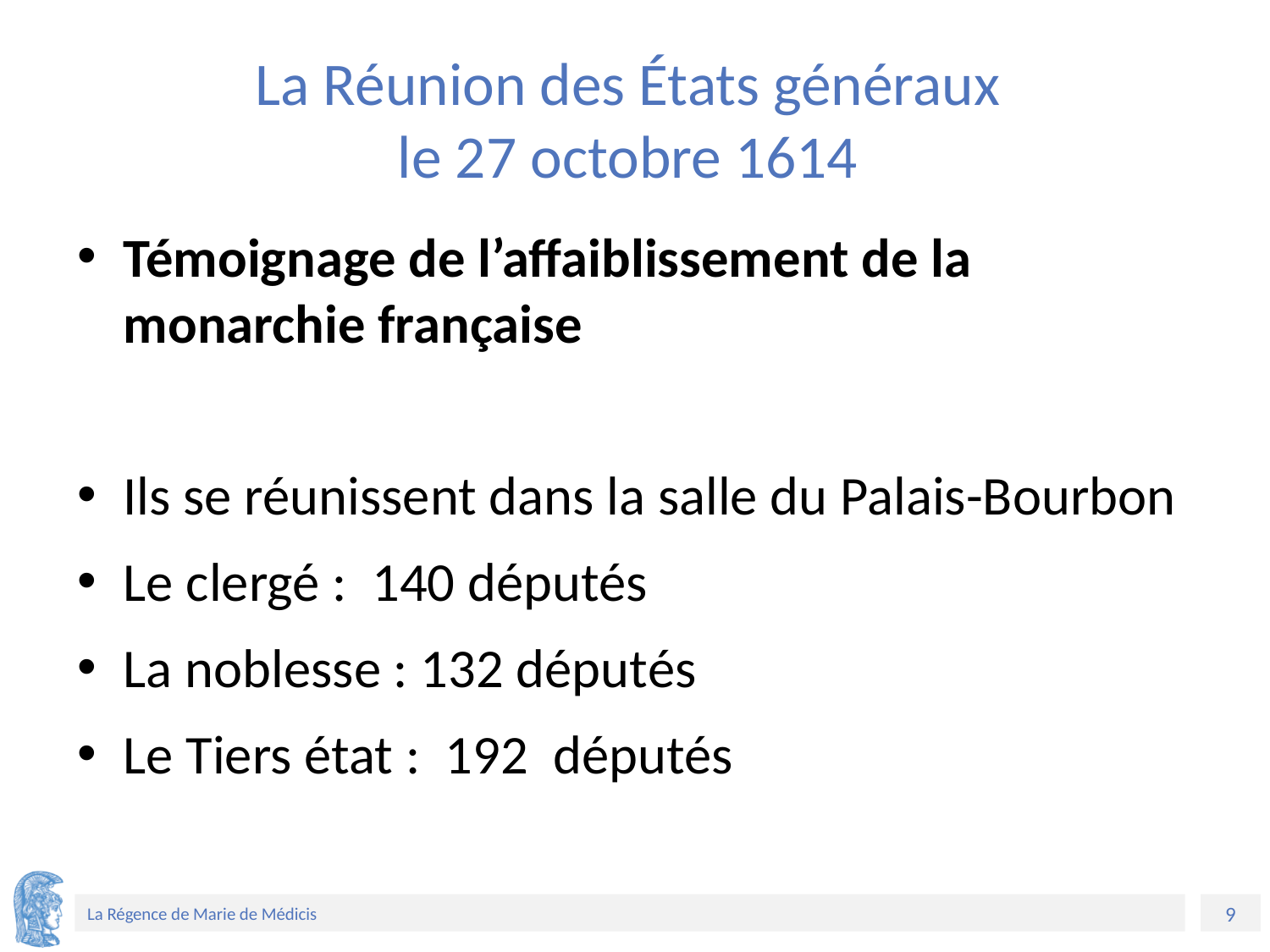

# La Réunion des États généraux le 27 octobre 1614
Témoignage de l’affaiblissement de la monarchie française

Ils se réunissent dans la salle du Palais-Bourbon
Le clergé :  140 députés
La noblesse : 132 députés
Le Tiers état :  192  députés